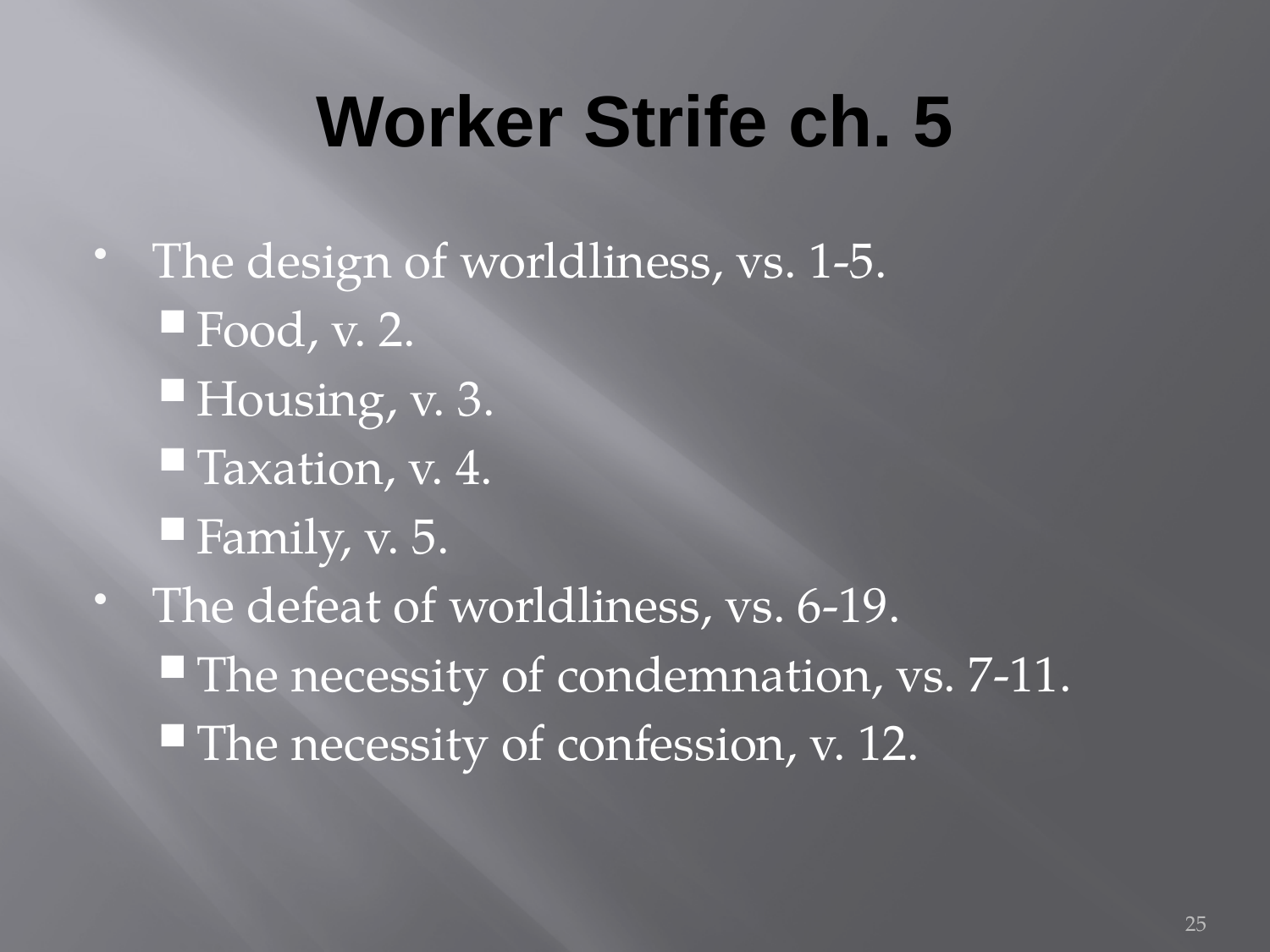

# Worker Strife ch. 5
The design of worldliness, vs. 1-5.
Food, v. 2.
Housing, v. 3.
Taxation, v. 4.
Family, v. 5.
The defeat of worldliness, vs. 6-19.
The necessity of condemnation, vs. 7-11.
The necessity of confession, v. 12.

25